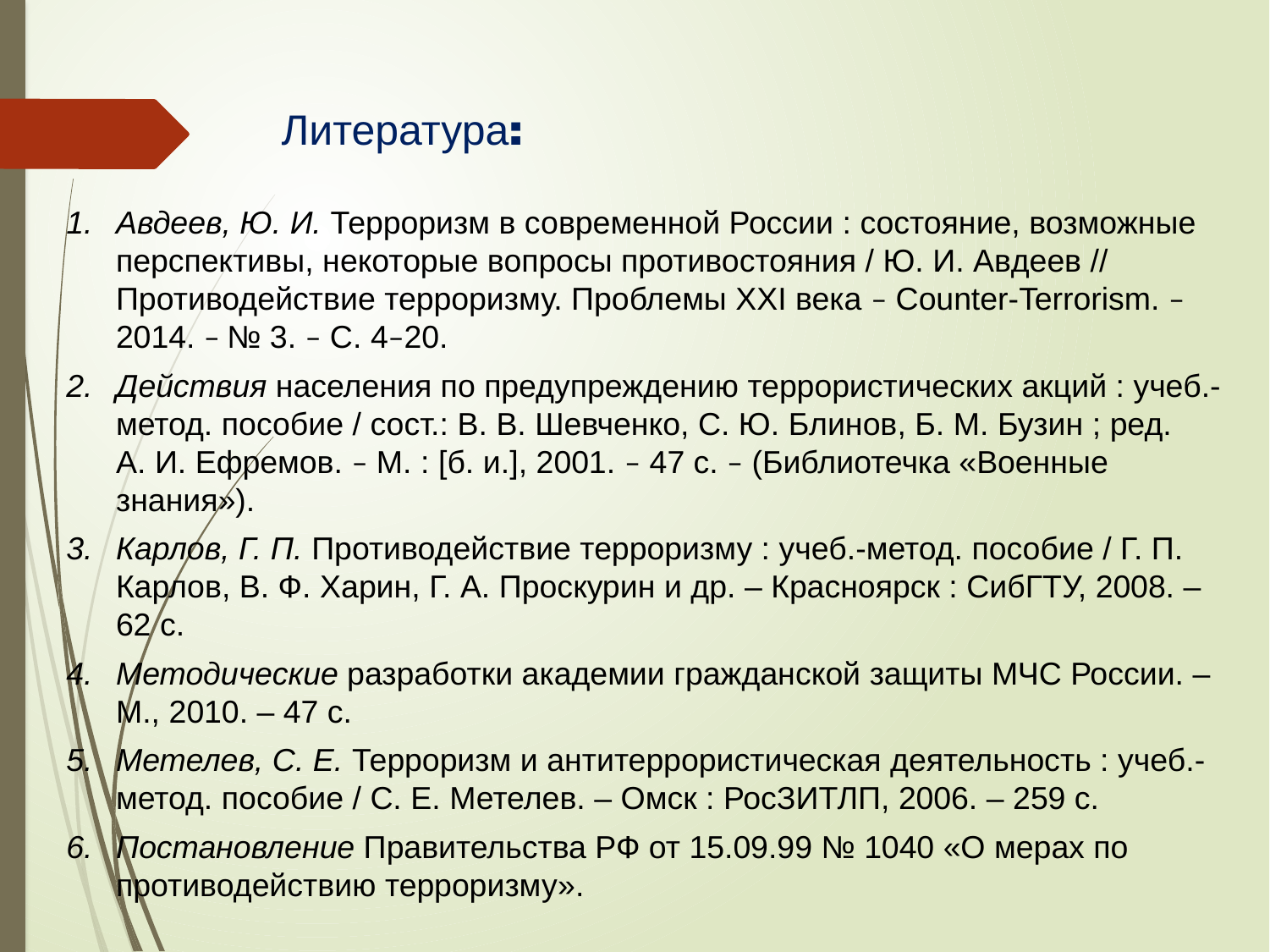

Литература:
Авдеев, Ю. И. Терроризм в современной России : состояние, возможные перспективы, некоторые вопросы противостояния / Ю. И. Авдеев // Противодействие терроризму. Проблемы ХХI века – Counter-Terrorism. – 2014. – № 3. – С. 4–20.
Действия населения по предупреждению террористических акций : учеб.-метод. пособие / сост.: В. В. Шевченко, С. Ю. Блинов, Б. М. Бузин ; ред.
А. И. Ефремов. – М. : [б. и.], 2001. – 47 с. – (Библиотечка «Военные знания»).
Карлов, Г. П. Противодействие терроризму : учеб.-метод. пособие / Г. П. Карлов, В. Ф. Харин, Г. А. Проскурин и др. – Красноярск : СибГТУ, 2008. – 62 с.
Методические разработки академии гражданской защиты МЧС России. – М., 2010. – 47 с.
Метелев, С. Е. Терроризм и антитеррористическая деятельность : учеб.-метод. пособие / С. Е. Метелев. – Омск : РосЗИТЛП, 2006. – 259 с.
Постановление Правительства РФ от 15.09.99 № 1040 «О мерах по противодействию терроризму».